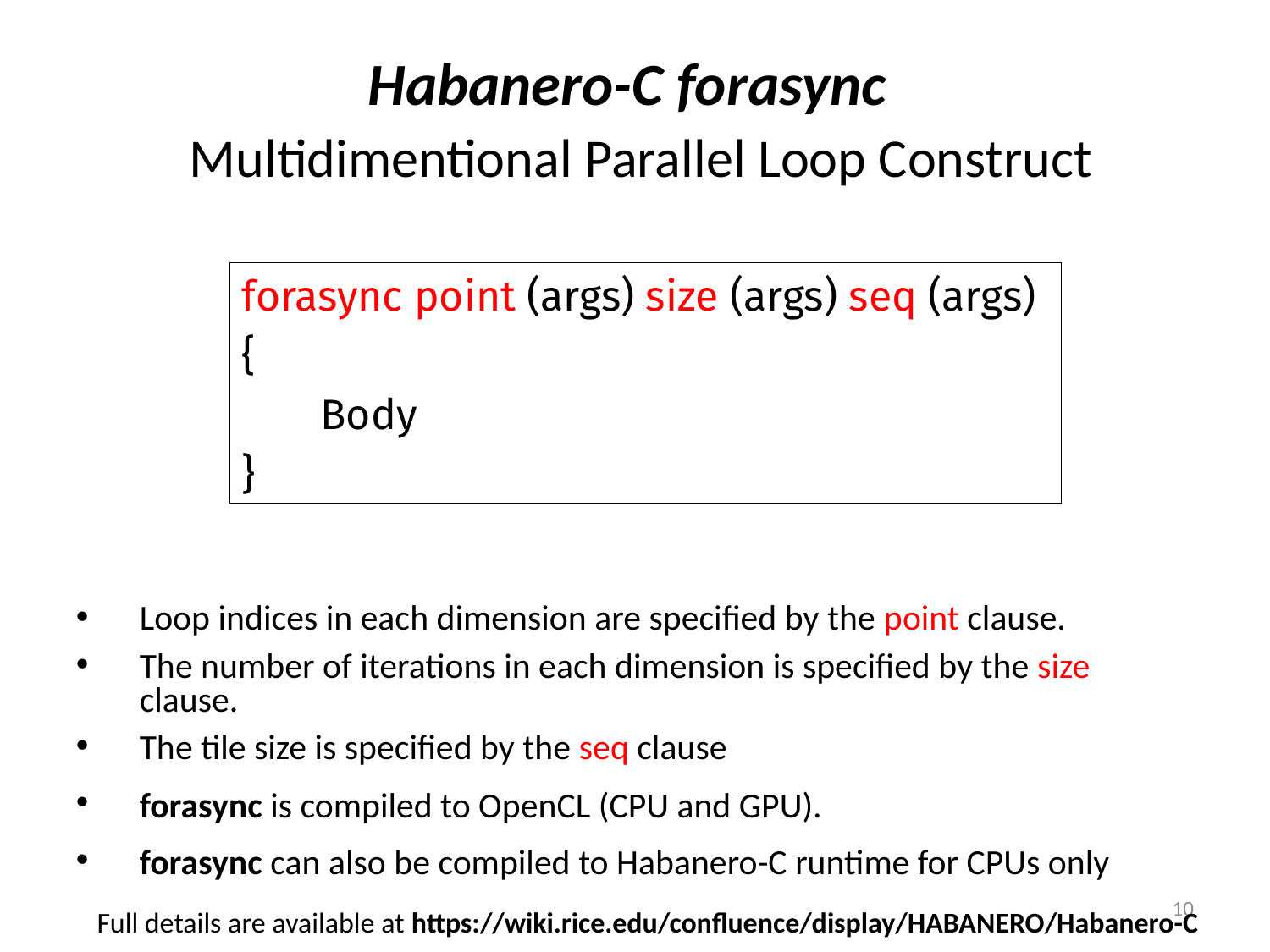

# Habanero-C forasync Multidimentional Parallel Loop Construct
forasync point (args) size (args) seq (args)
{
       Body
}
Loop indices in each dimension are specified by the point clause.
The number of iterations in each dimension is specified by the size clause.
The tile size is specified by the seq clause
forasync is compiled to OpenCL (CPU and GPU).
forasync can also be compiled to Habanero-C runtime for CPUs only
10
Full details are available at https://wiki.rice.edu/confluence/display/HABANERO/Habanero-C